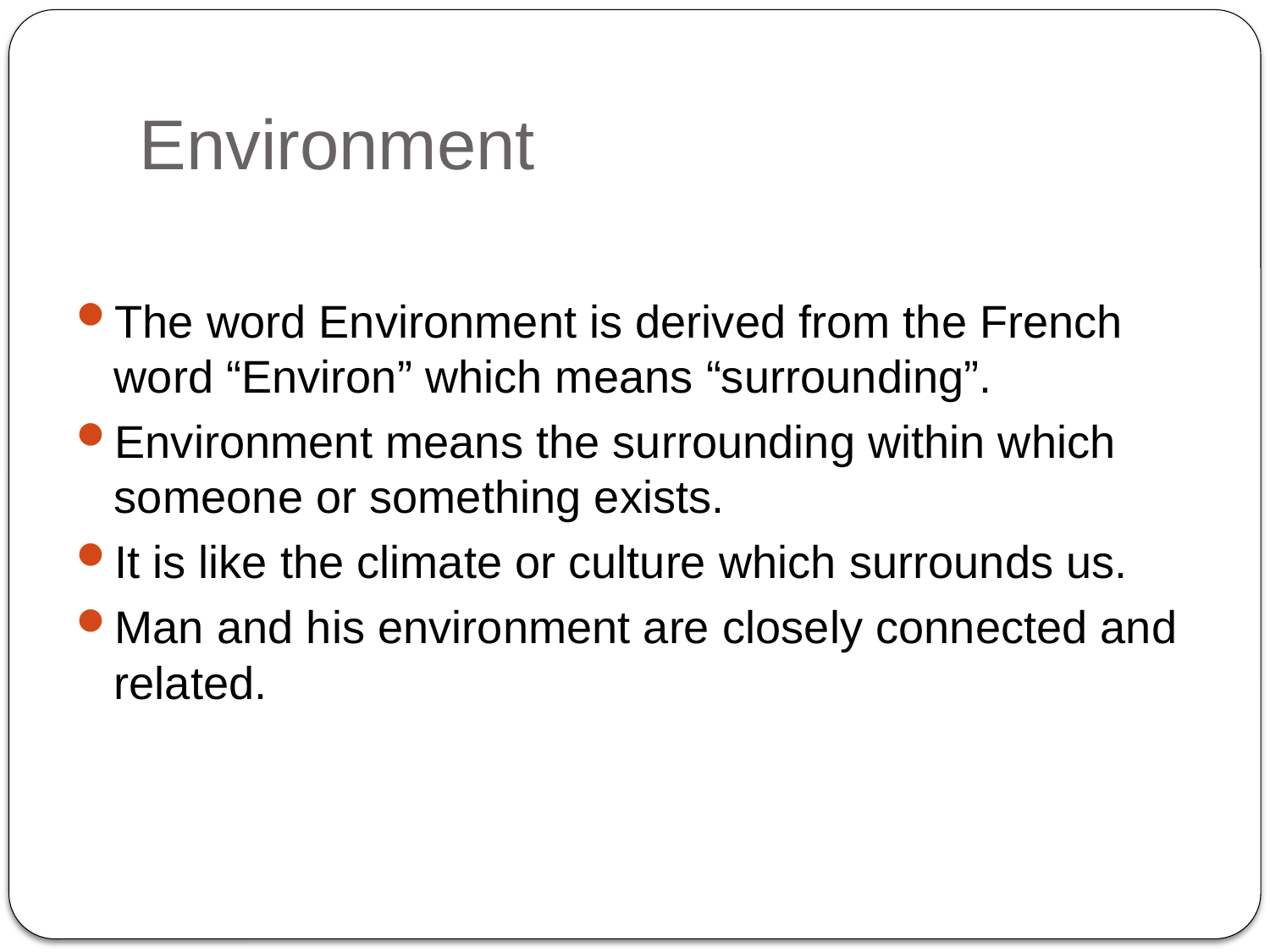

# Environment
The word Environment is derived from the French word “Environ” which means “surrounding”.
Environment means the surrounding within which someone or something exists.
It is like the climate or culture which surrounds us.
Man and his environment are closely connected and related.